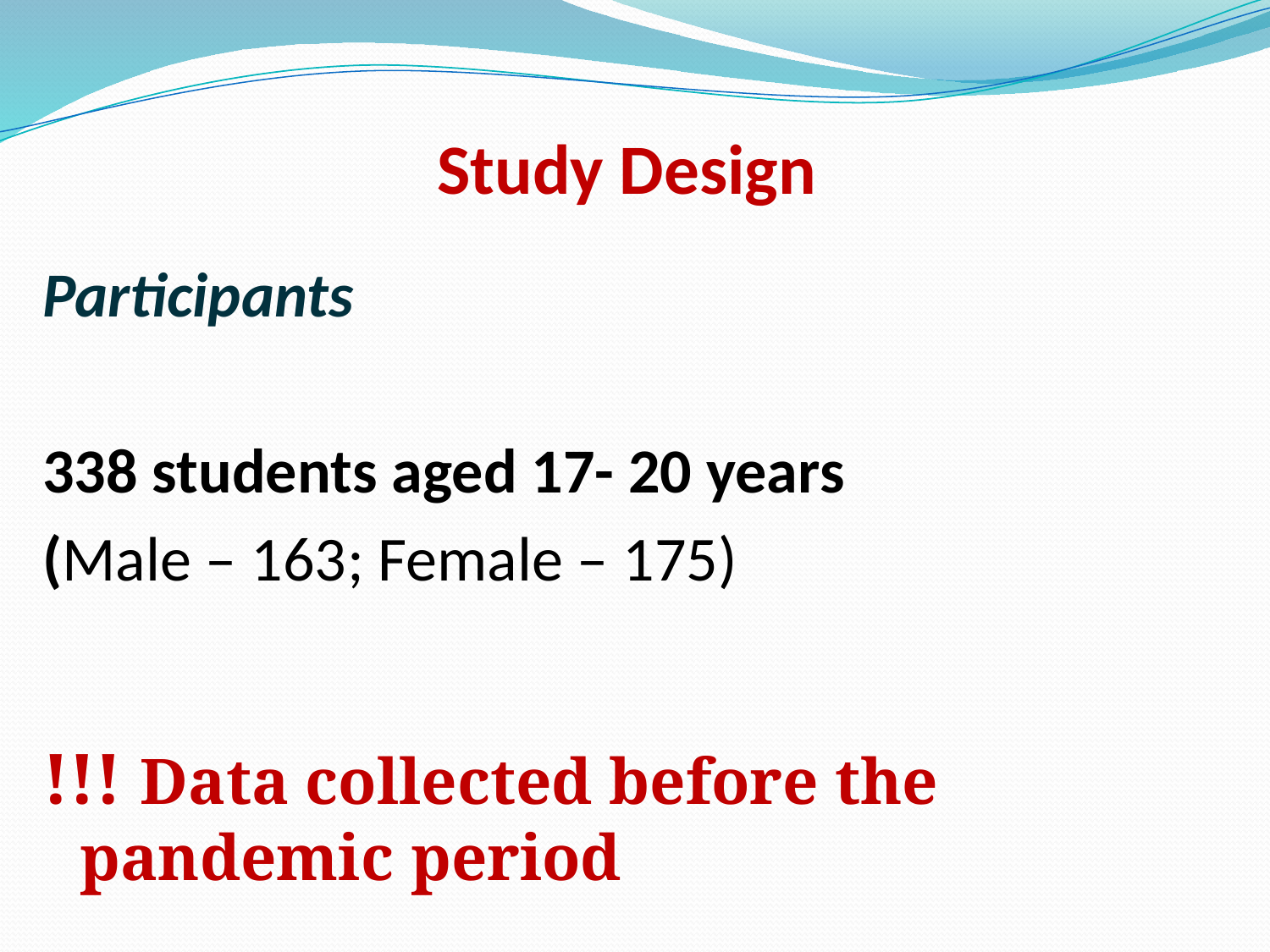

# Study Design
Participants

338 students aged 17- 20 years
(Male – 163; Female – 175)

!!! Data collected before the pandemic period